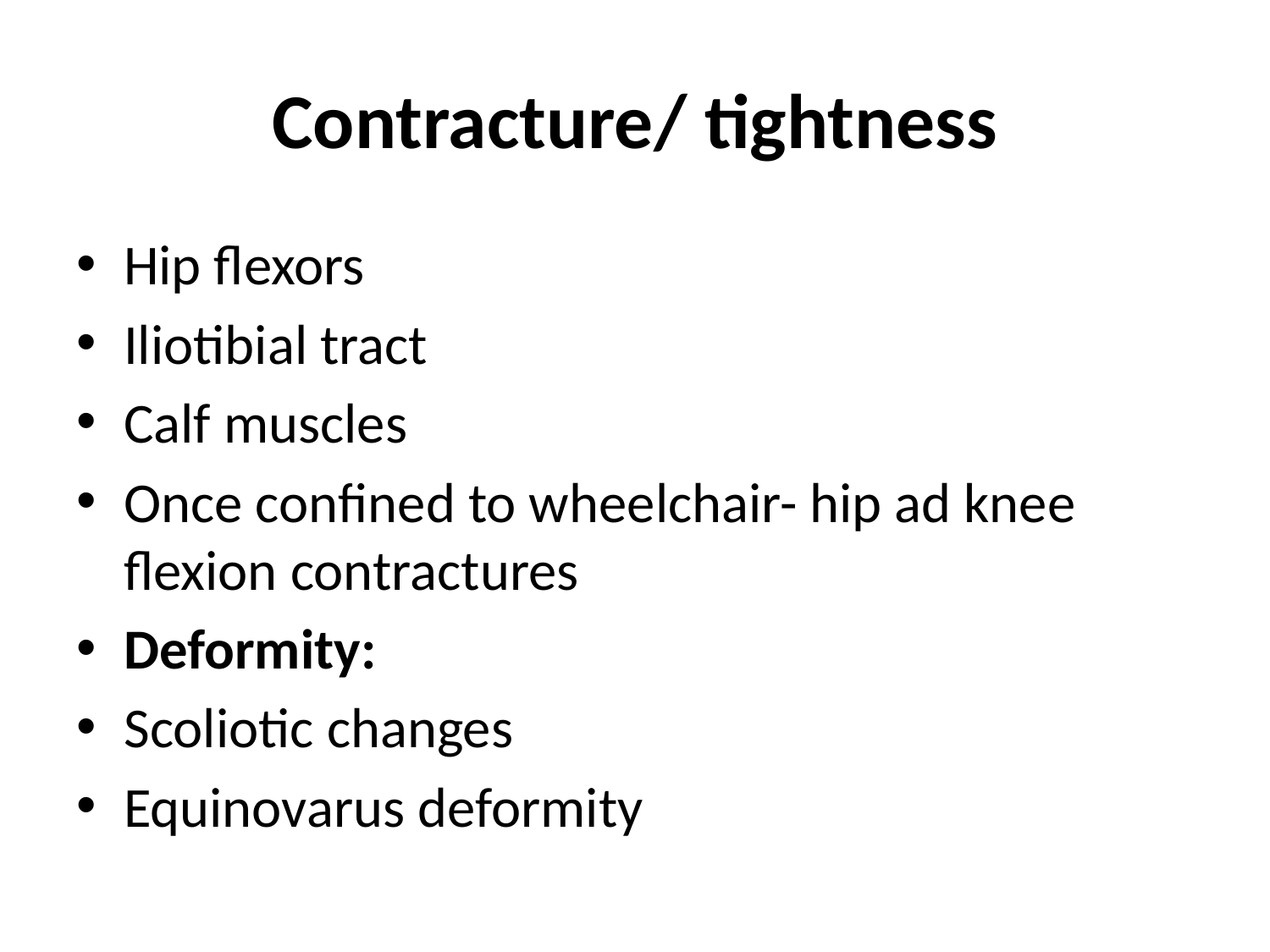

# Contracture/ tightness
Hip flexors
Iliotibial tract
Calf muscles
Once confined to wheelchair- hip ad knee flexion contractures
Deformity:
Scoliotic changes
Equinovarus deformity